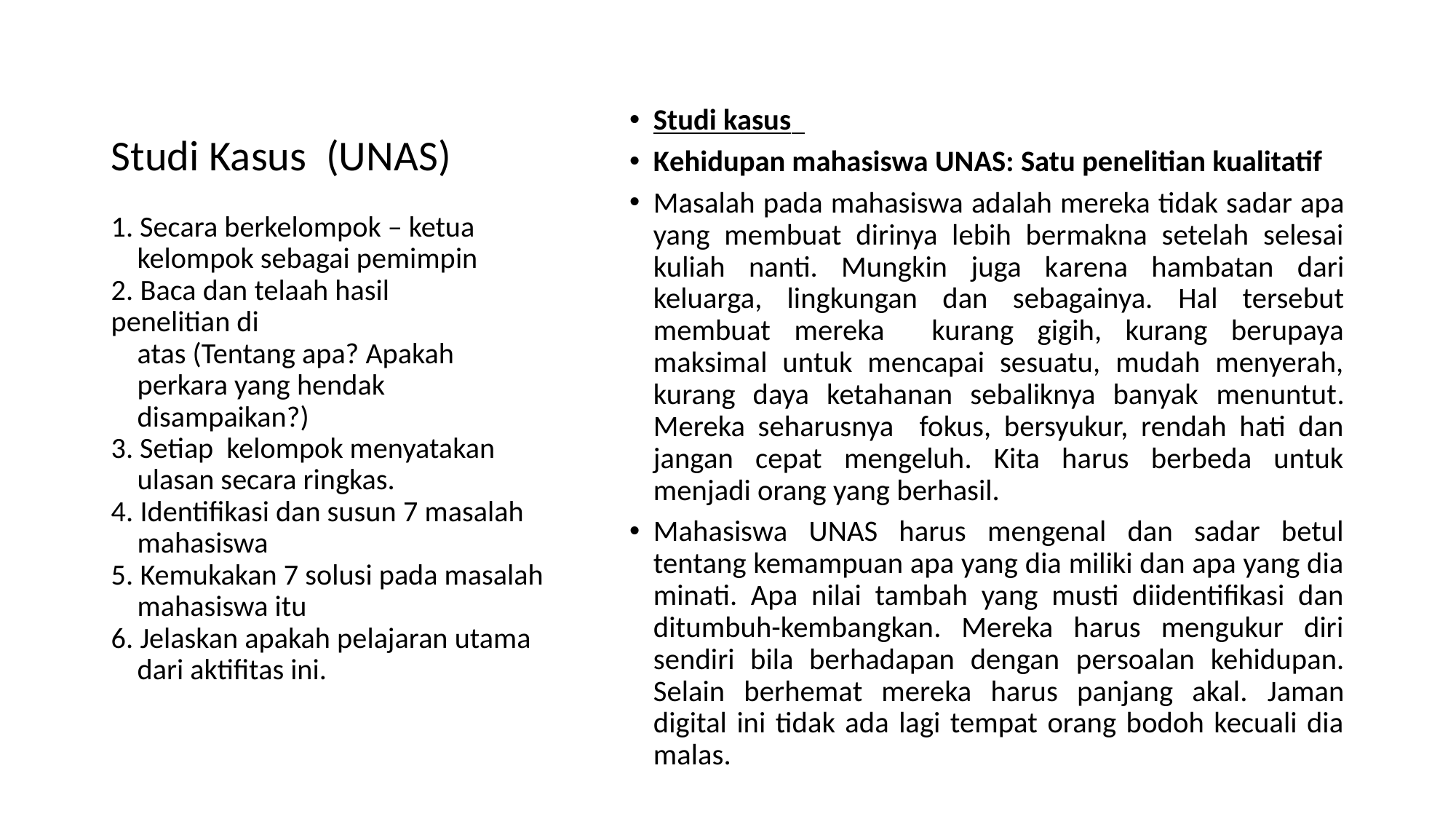

Studi kasus
Kehidupan mahasiswa UNAS: Satu penelitian kualitatif
Masalah pada mahasiswa adalah mereka tidak sadar apa yang membuat dirinya lebih bermakna setelah selesai kuliah nanti. Mungkin juga karena hambatan dari keluarga, lingkungan dan sebagainya. Hal tersebut membuat mereka  kurang gigih, kurang berupaya maksimal untuk mencapai sesuatu, mudah menyerah, kurang daya ketahanan sebaliknya banyak menuntut. Mereka seharusnya  fokus, bersyukur, rendah hati dan jangan cepat mengeluh. Kita harus berbeda untuk menjadi orang yang berhasil.
Mahasiswa UNAS harus mengenal dan sadar betul tentang kemampuan apa yang dia miliki dan apa yang dia minati. Apa nilai tambah yang musti diidentifikasi dan ditumbuh-kembangkan. Mereka harus mengukur diri sendiri bila berhadapan dengan persoalan kehidupan. Selain berhemat mereka harus panjang akal. Jaman digital ini tidak ada lagi tempat orang bodoh kecuali dia malas.

# Studi Kasus  (UNAS) 1. Secara berkelompok – ketua kelompok sebagai pemimpin 2. Baca dan telaah hasil         penelitian di atas (Tentang apa? Apakah perkara yang hendak disampaikan?) 3. Setiap  kelompok menyatakan ulasan secara ringkas. 4. Identifikasi dan susun 7 masalah mahasiswa 5. Kemukakan 7 solusi pada masalah mahasiswa itu 6. Jelaskan apakah pelajaran utama dari aktifitas ini.